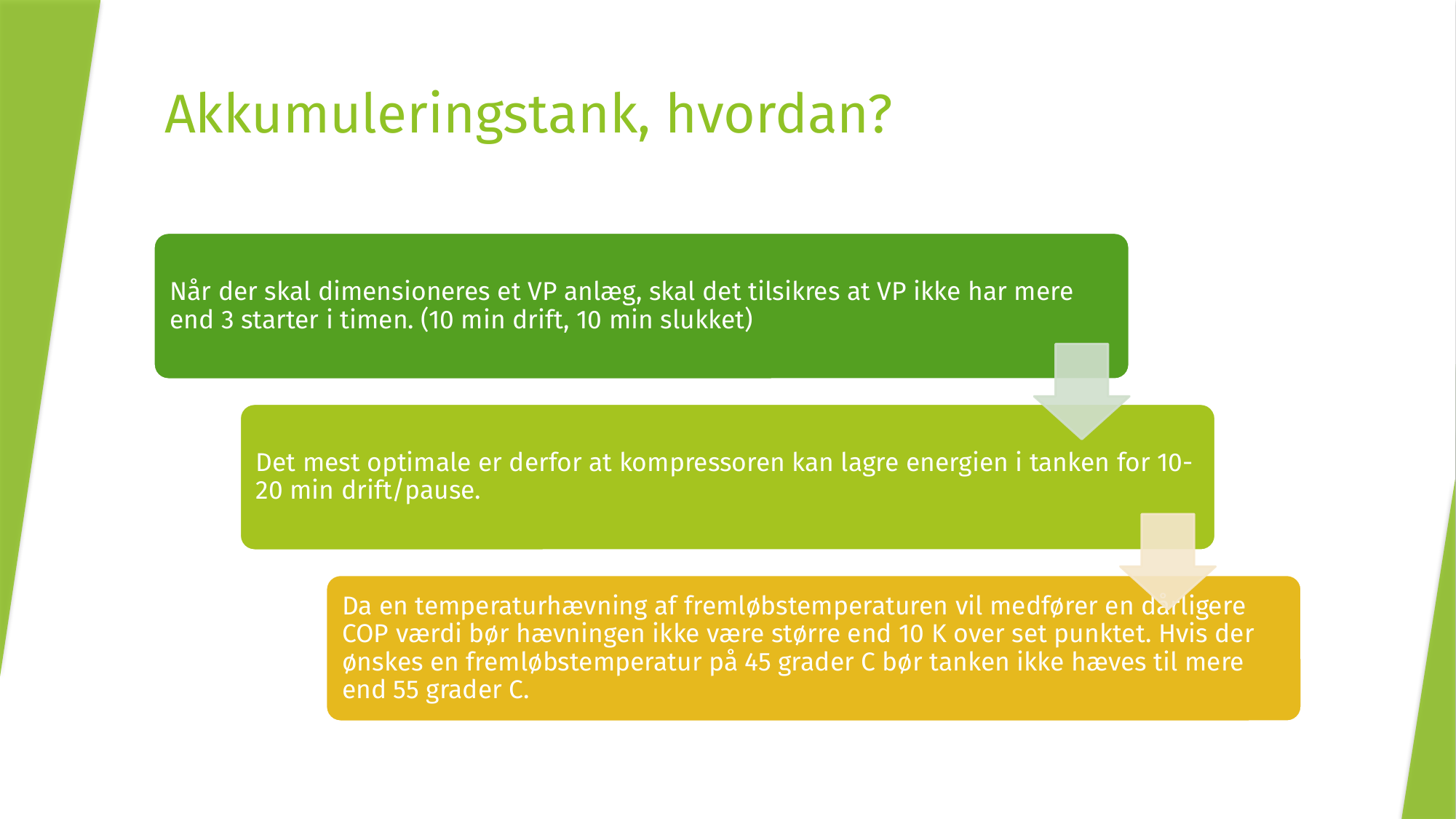

# Akkumuleringstank, hvordan?
Når der skal dimensioneres et VP anlæg, skal det tilsikres at VP ikke har mere end 3 starter i timen. (10 min drift, 10 min slukket)
Det mest optimale er derfor at kompressoren kan lagre energien i tanken for 10-20 min drift/pause.
Da en temperaturhævning af fremløbstemperaturen vil medfører en dårligere COP værdi bør hævningen ikke være større end 10 K over set punktet. Hvis der ønskes en fremløbstemperatur på 45 grader C bør tanken ikke hæves til mere end 55 grader C.